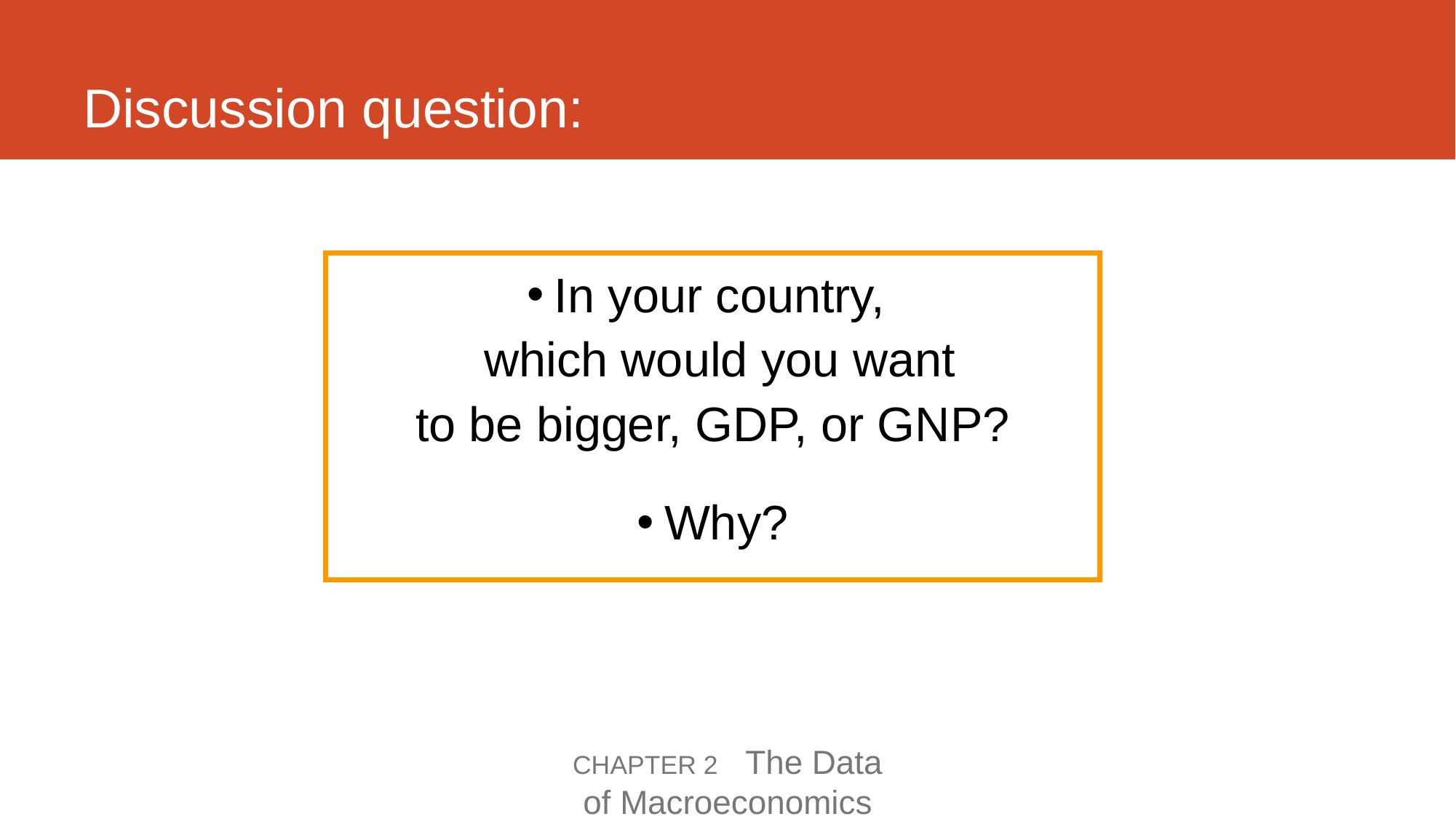

# Discussion question:
In your country,
which would you want
to be bigger, GDP, or GNP?
Why?
CHAPTER 2   The Data of Macroeconomics